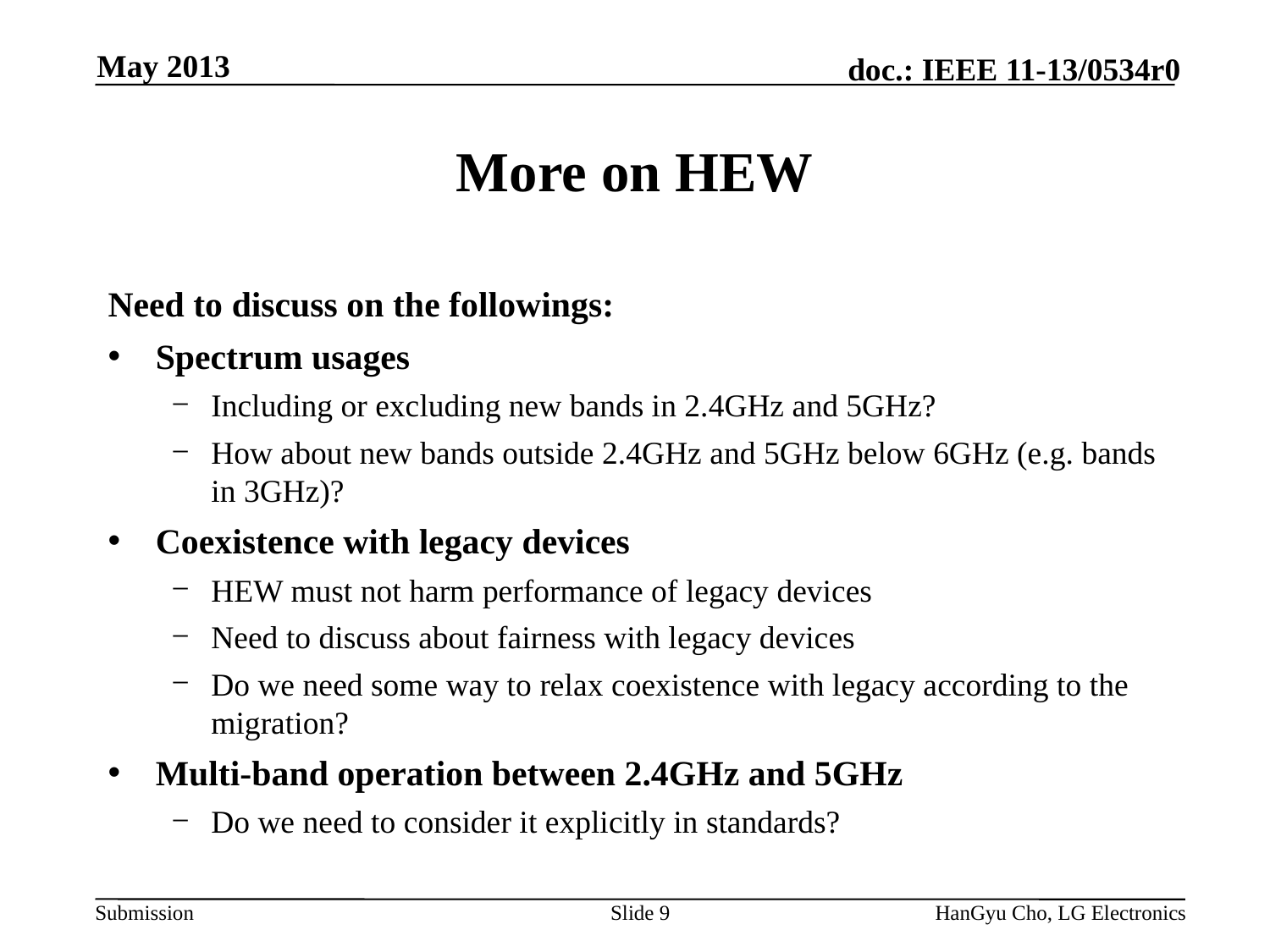

May 2013
# More on HEW
Need to discuss on the followings:
Spectrum usages
Including or excluding new bands in 2.4GHz and 5GHz?
How about new bands outside 2.4GHz and 5GHz below 6GHz (e.g. bands in 3GHz)?
Coexistence with legacy devices
HEW must not harm performance of legacy devices
Need to discuss about fairness with legacy devices
Do we need some way to relax coexistence with legacy according to the migration?
Multi-band operation between 2.4GHz and 5GHz
Do we need to consider it explicitly in standards?
Slide 9
HanGyu Cho, LG Electronics